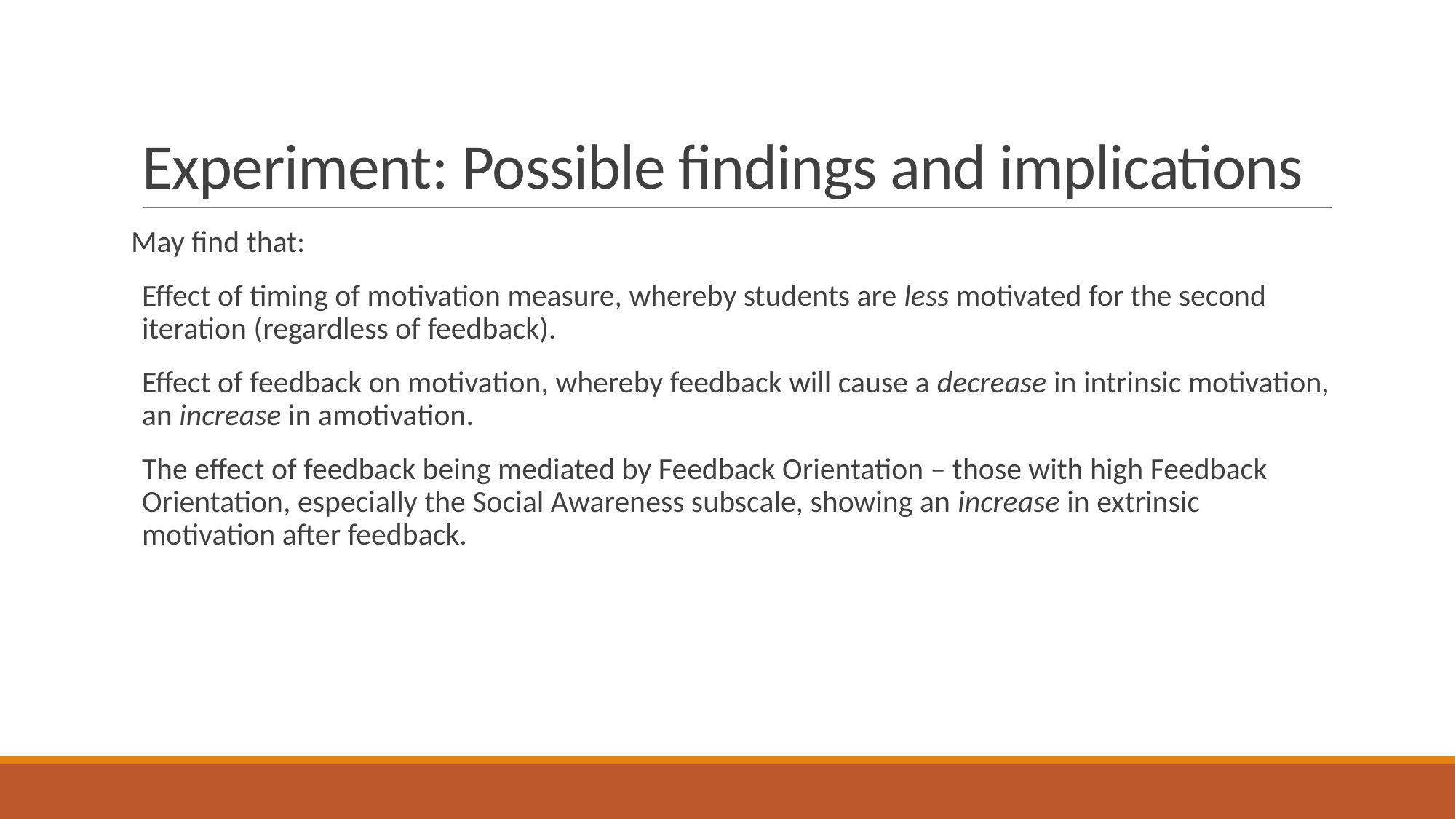

# Experiment: Possible findings and implications
May find that:
Effect of timing of motivation measure, whereby students are less motivated for the second iteration (regardless of feedback).
Effect of feedback on motivation, whereby feedback will cause a decrease in intrinsic motivation, an increase in amotivation.
The effect of feedback being mediated by Feedback Orientation – those with high Feedback Orientation, especially the Social Awareness subscale, showing an increase in extrinsic motivation after feedback.